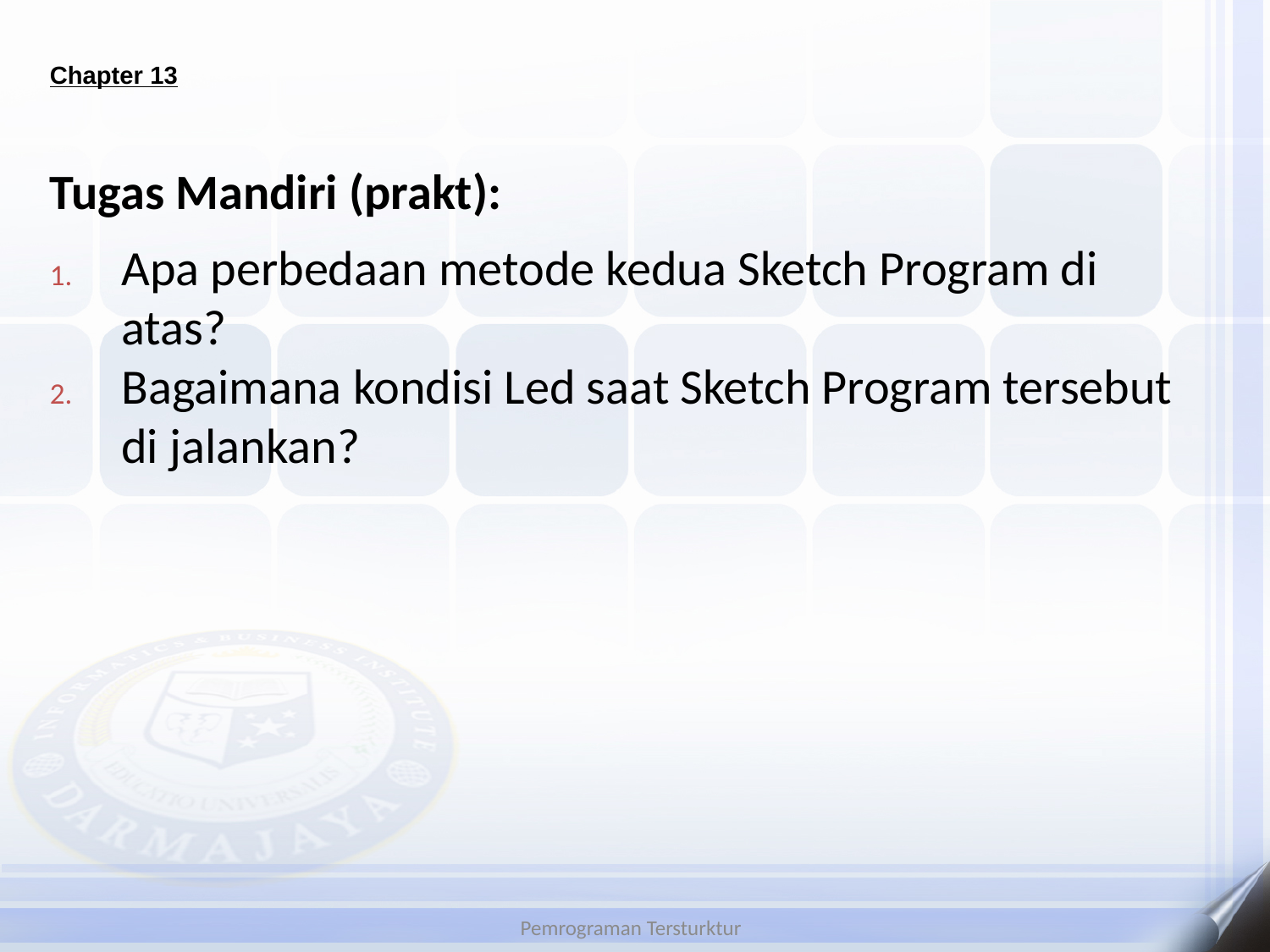

# Chapter 13
Tugas Mandiri (prakt):

Apa perbedaan metode kedua Sketch Program di atas?
Bagaimana kondisi Led saat Sketch Program tersebut di jalankan?
Pemrograman Tersturktur